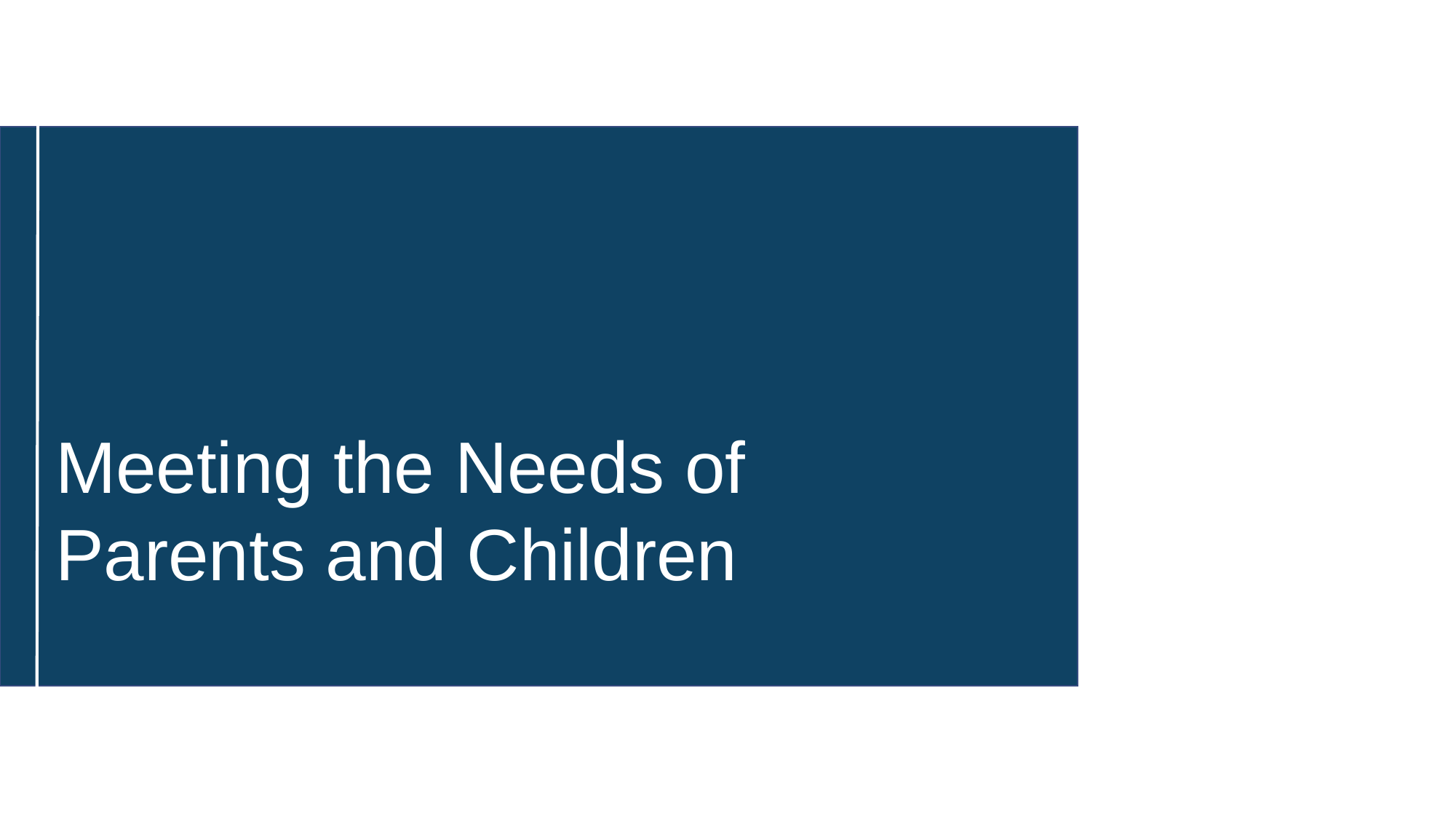

Meeting the Needs of Parents and Children